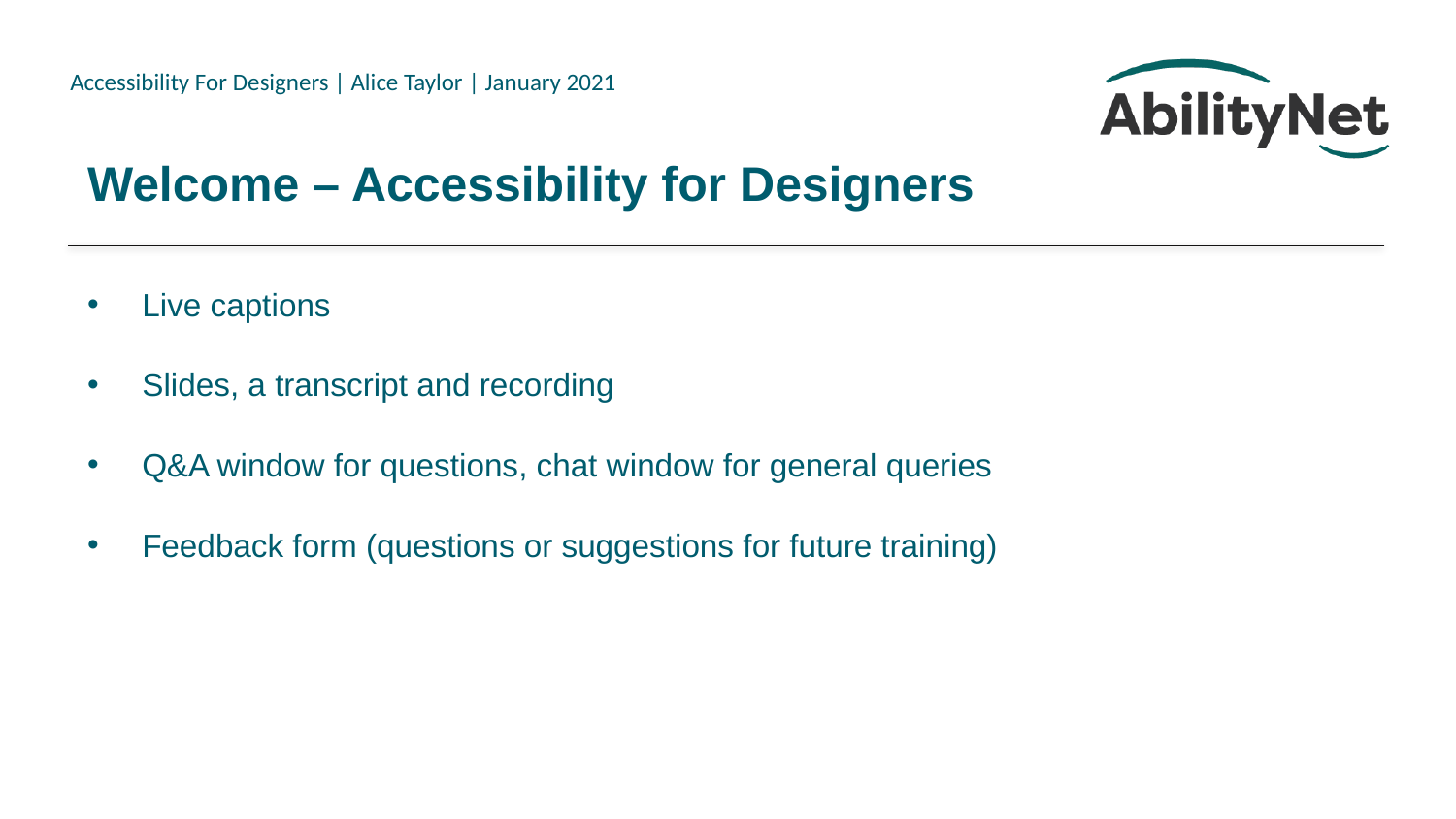

# Welcome – Accessibility for Designers
Live captions
Slides, a transcript and recording
Q&A window for questions, chat window for general queries
Feedback form (questions or suggestions for future training)